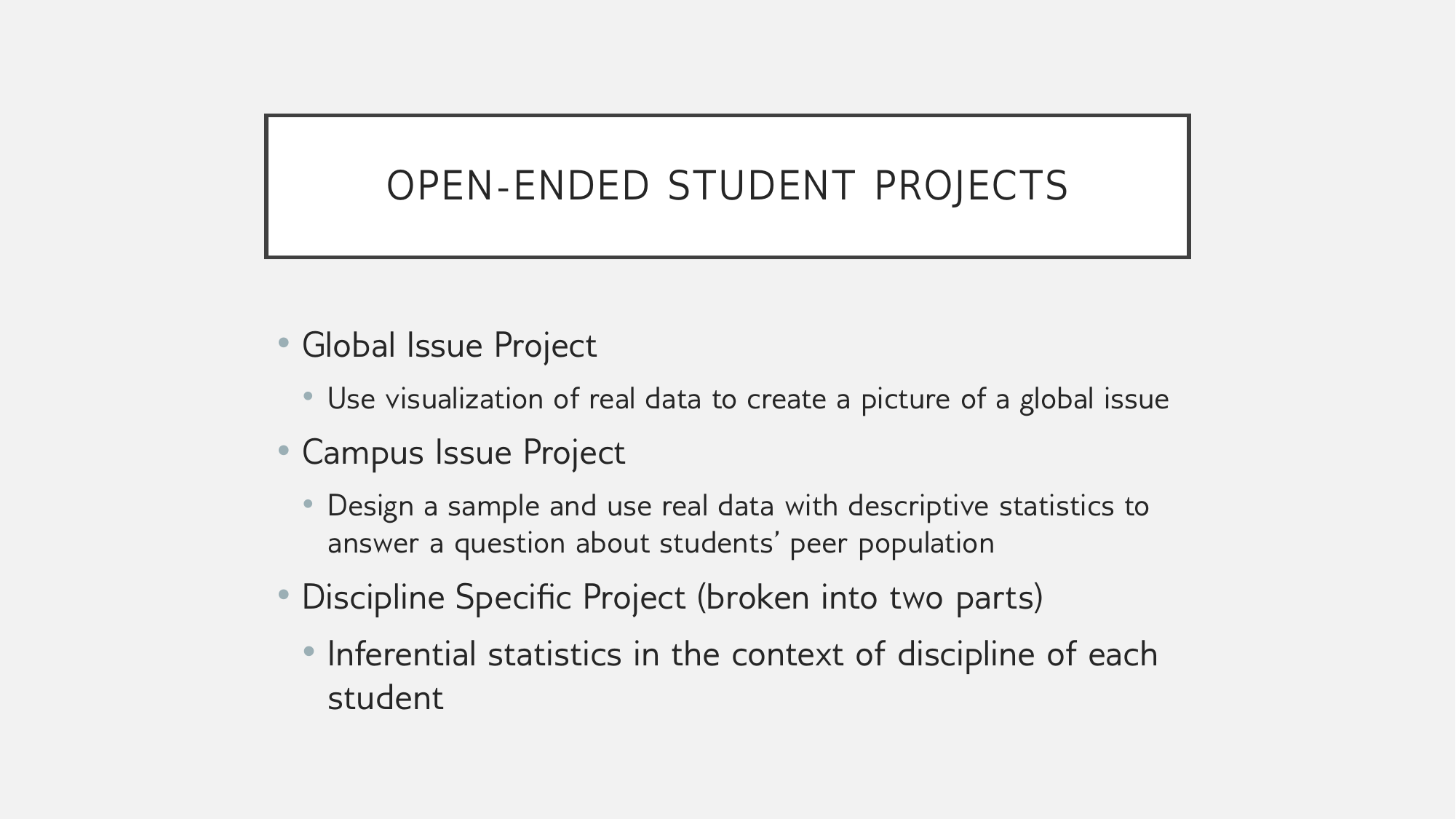

# Open-Ended Student projects
Global Issue Project
Use visualization of real data to create a picture of a global issue
Campus Issue Project
Design a sample and use real data with descriptive statistics to answer a question about students’ peer population
Discipline Specific Project (broken into two parts)
Inferential statistics in the context of discipline of each student